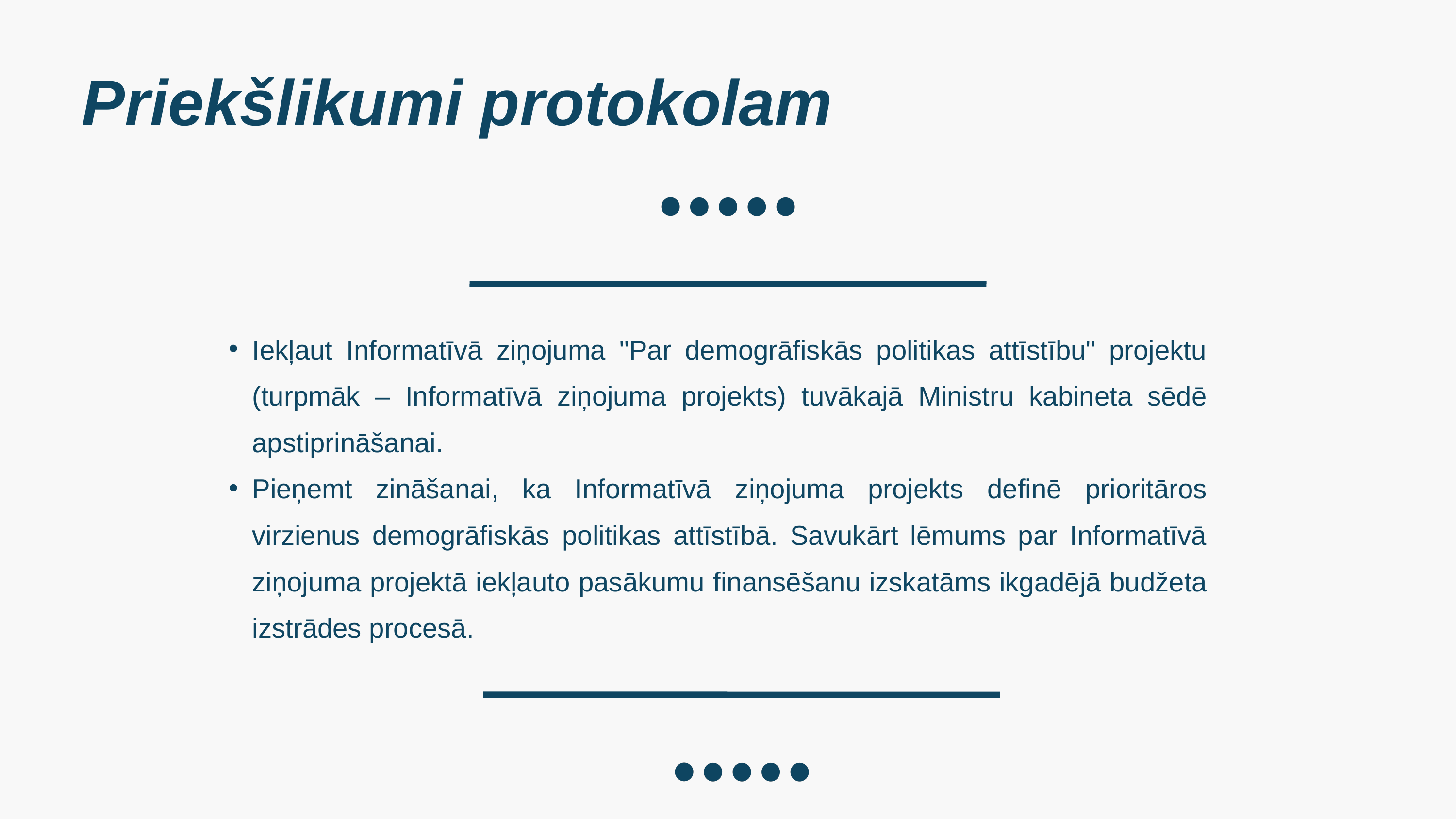

Priekšlikumi protokolam

Iekļaut Informatīvā ziņojuma "Par demogrāfiskās politikas attīstību" projektu (turpmāk – Informatīvā ziņojuma projekts) tuvākajā Ministru kabineta sēdē apstiprināšanai.
Pieņemt zināšanai, ka Informatīvā ziņojuma projekts definē prioritāros virzienus demogrāfiskās politikas attīstībā. Savukārt lēmums par Informatīvā ziņojuma projektā iekļauto pasākumu finansēšanu izskatāms ikgadējā budžeta izstrādes procesā.